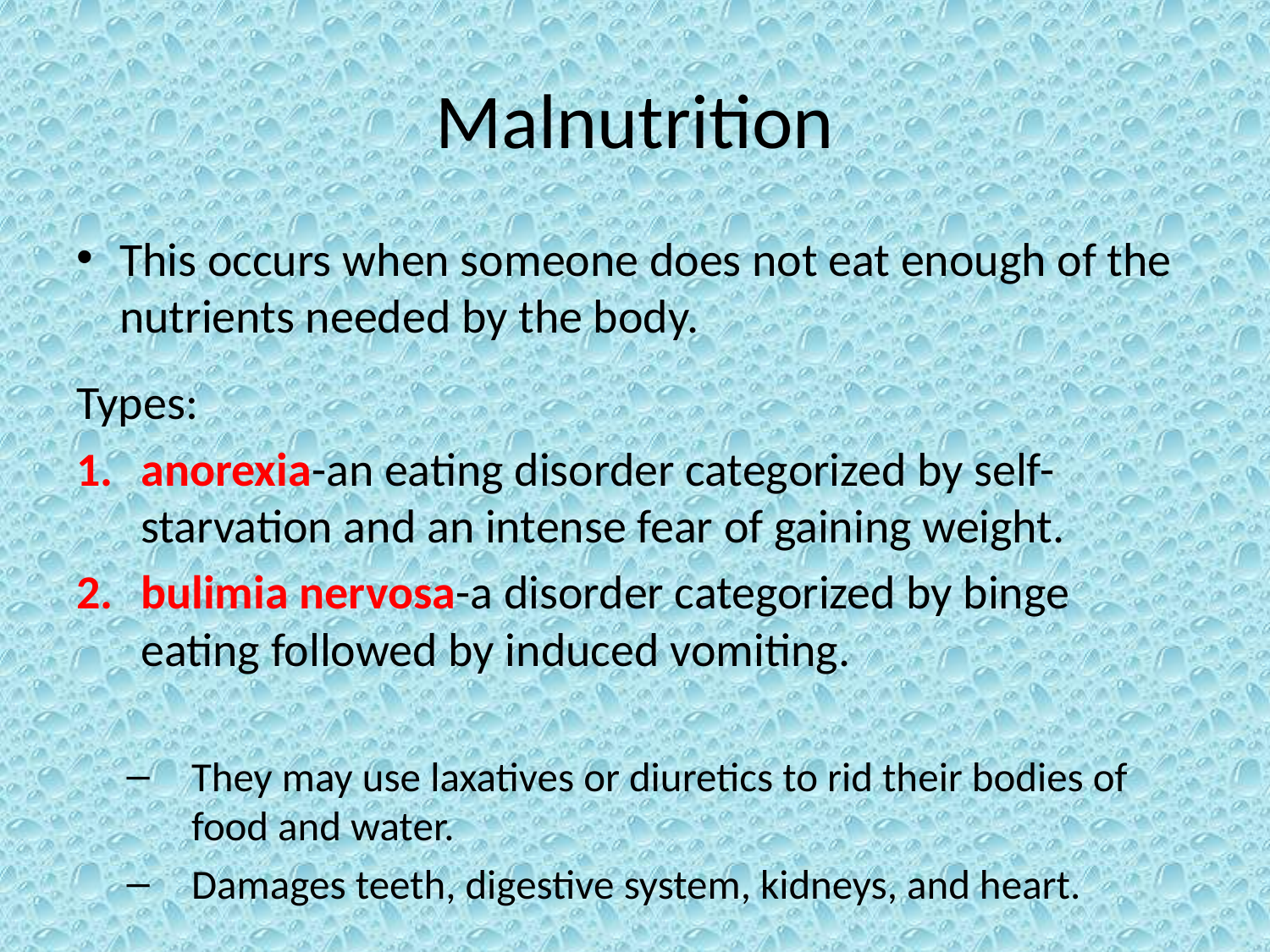

# Malnutrition
This occurs when someone does not eat enough of the nutrients needed by the body.

Types:
anorexia-an eating disorder categorized by self-starvation and an intense fear of gaining weight.
bulimia nervosa-a disorder categorized by binge eating followed by induced vomiting.

They may use laxatives or diuretics to rid their bodies of food and water.
Damages teeth, digestive system, kidneys, and heart.